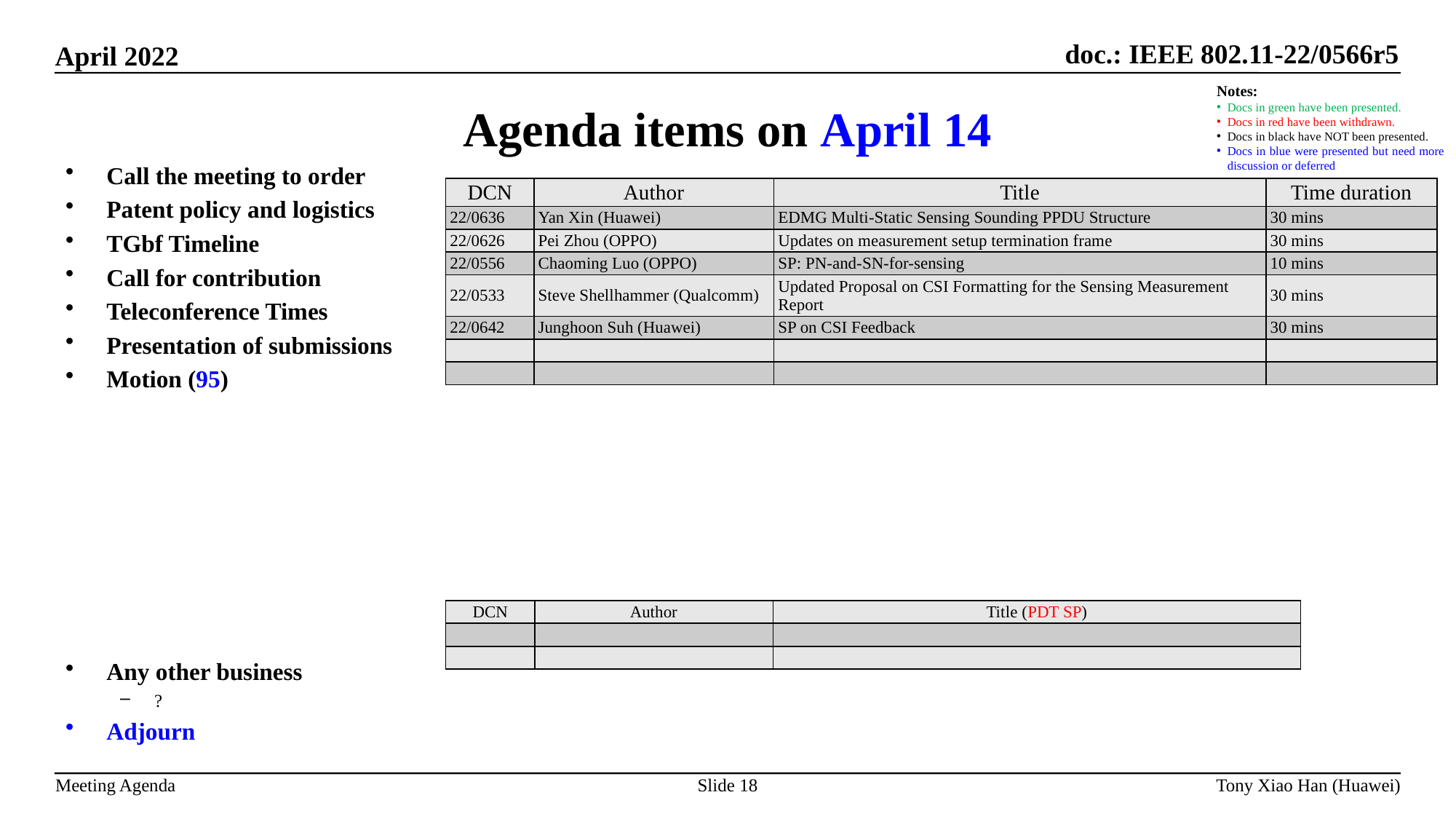

Agenda items on April 14
Notes:
Docs in green have been presented.
Docs in red have been withdrawn.
Docs in black have NOT been presented.
Docs in blue were presented but need more discussion or deferred
Call the meeting to order
Patent policy and logistics
TGbf Timeline
Call for contribution
Teleconference Times
Presentation of submissions
Motion (95)

Any other business
?
Adjourn
| DCN | Author | Title | Time duration |
| --- | --- | --- | --- |
| 22/0636 | Yan Xin (Huawei) | EDMG Multi-Static Sensing Sounding PPDU Structure | 30 mins |
| 22/0626 | Pei Zhou (OPPO) | Updates on measurement setup termination frame | 30 mins |
| 22/0556 | Chaoming Luo (OPPO) | SP: PN-and-SN-for-sensing | 10 mins |
| 22/0533 | Steve Shellhammer (Qualcomm) | Updated Proposal on CSI Formatting for the Sensing Measurement Report | 30 mins |
| 22/0642 | Junghoon Suh (Huawei) | SP on CSI Feedback | 30 mins |
|  |  |  |  |
|  |  |  |  |
| DCN | Author | Title (PDT SP) |
| --- | --- | --- |
|  |  |  |
|  |  |  |